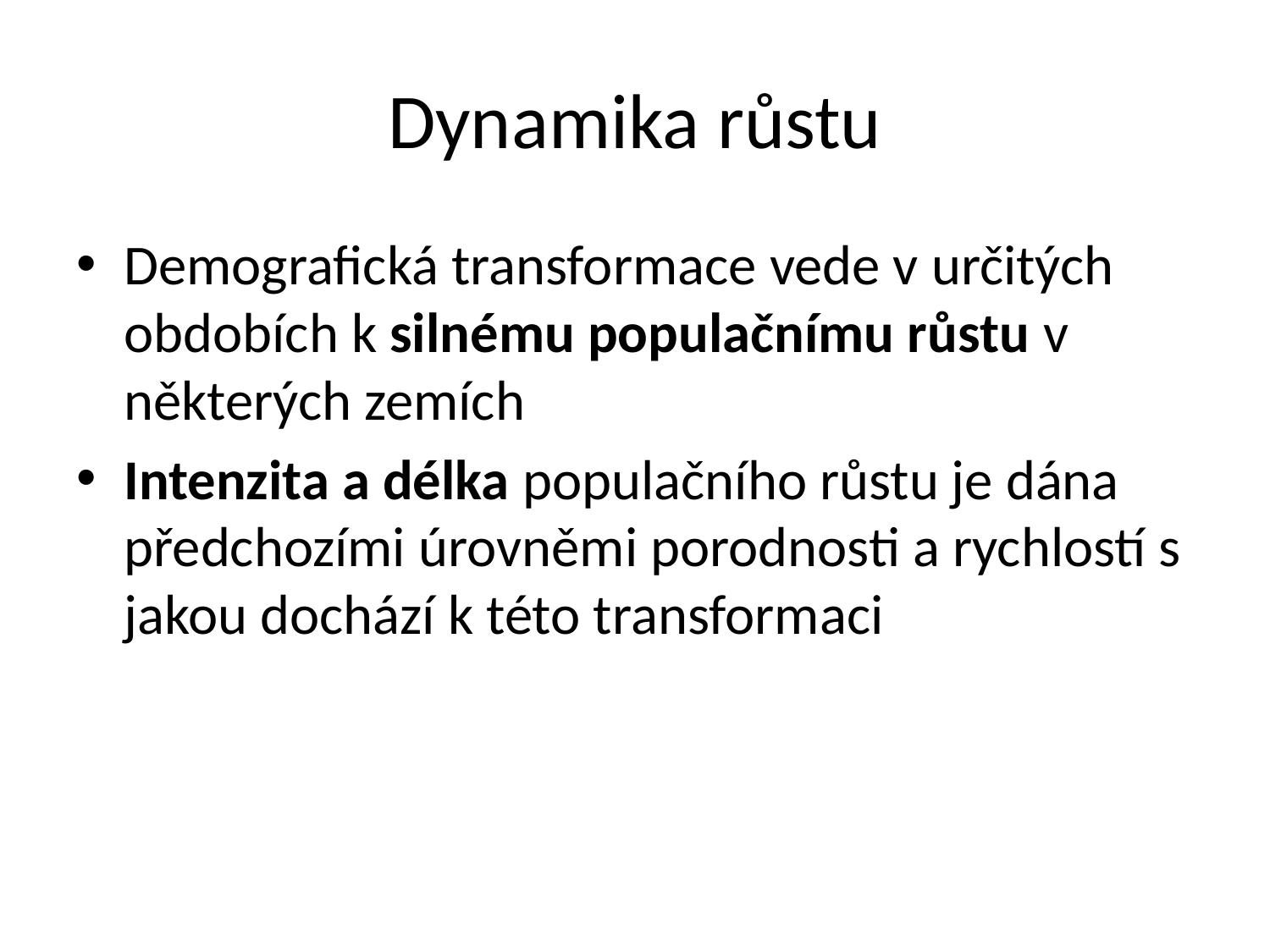

# Dynamika růstu
Demografická transformace vede v určitých obdobích k silnému populačnímu růstu v některých zemích
Intenzita a délka populačního růstu je dána předchozími úrovněmi porodnosti a rychlostí s jakou dochází k této transformaci